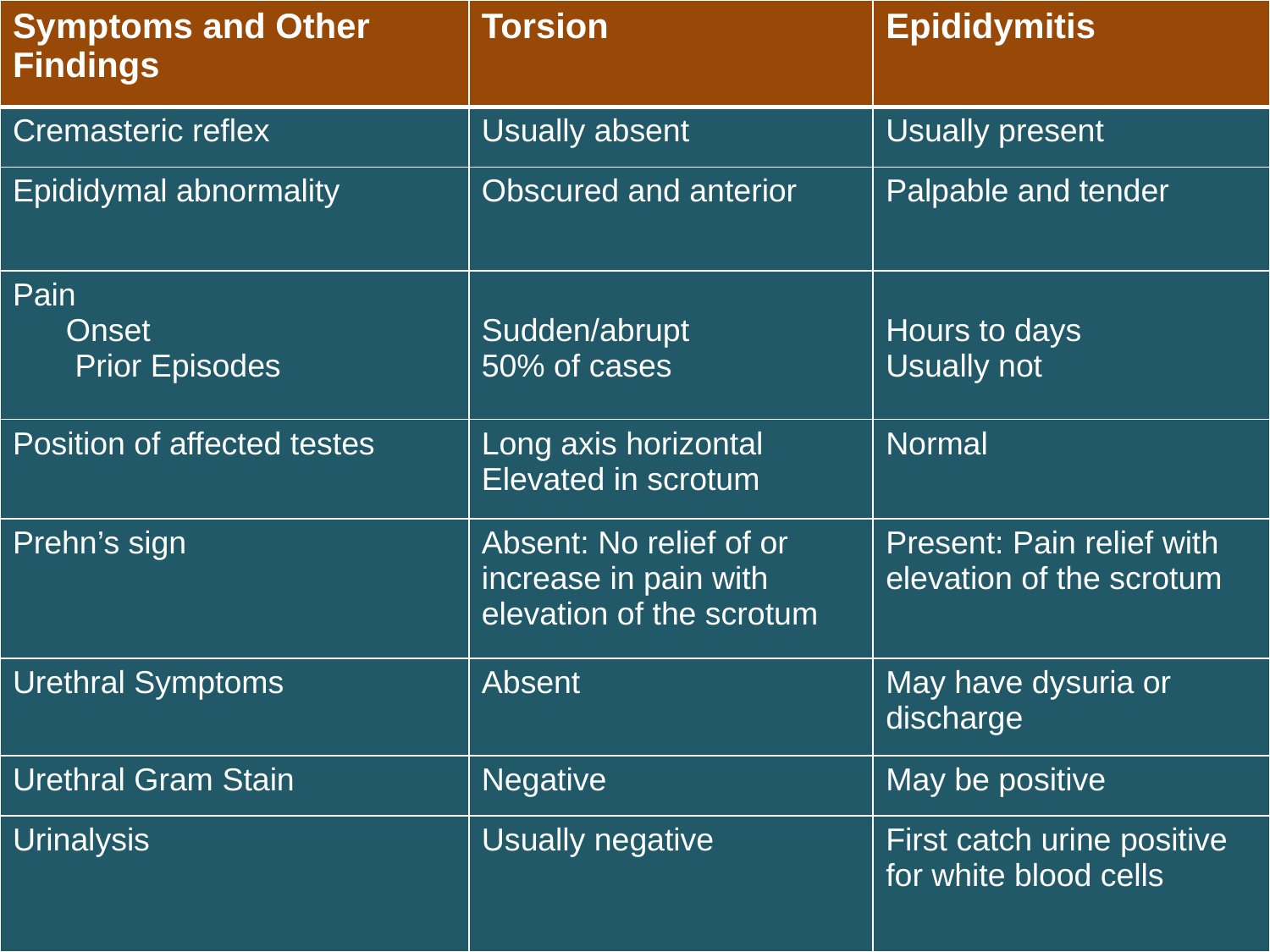

| Symptoms and Other Findings | Torsion | Epididymitis |
| --- | --- | --- |
| Cremasteric reflex | Usually absent | Usually present |
| Epididymal abnormality | Obscured and anterior | Palpable and tender |
| Pain Onset Prior Episodes | Sudden/abrupt 50% of cases | Hours to days Usually not |
| Position of affected testes | Long axis horizontal Elevated in scrotum | Normal |
| Prehn’s sign | Absent: No relief of or increase in pain with elevation of the scrotum | Present: Pain relief with elevation of the scrotum |
| Urethral Symptoms | Absent | May have dysuria or discharge |
| Urethral Gram Stain | Negative | May be positive |
| Urinalysis | Usually negative | First catch urine positive for white blood cells |